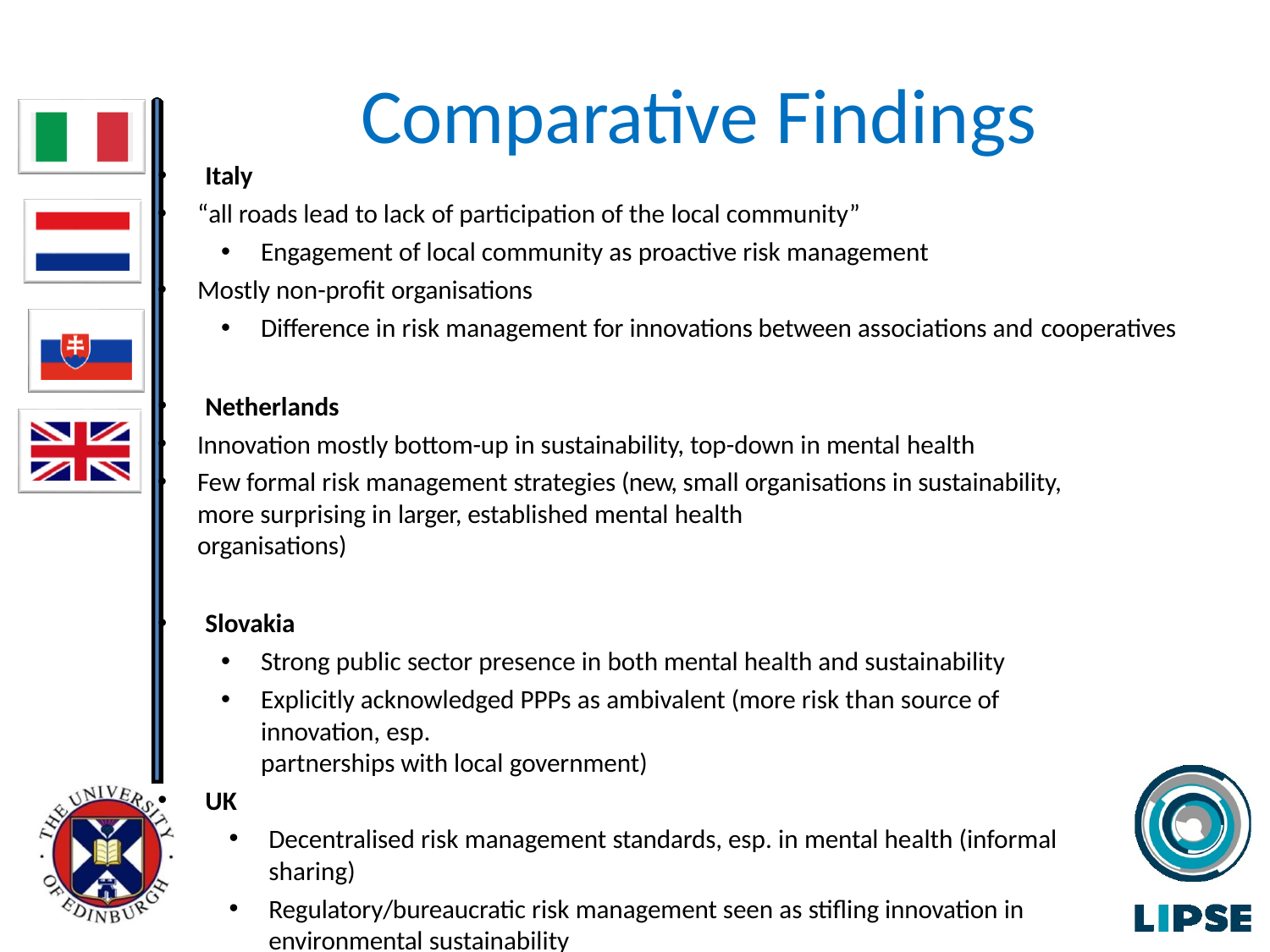

# Comparative Findings

Italy
“all roads lead to lack of participation of the local community”
Engagement of local community as proactive risk management
Mostly non-profit organisations
Difference in risk management for innovations between associations and cooperatives

Netherlands
Innovation mostly bottom-up in sustainability, top-down in mental health
Few formal risk management strategies (new, small organisations in sustainability,  more surprising in larger, established mental health
organisations)

Slovakia
Strong public sector presence in both mental health and sustainability
Explicitly acknowledged PPPs as ambivalent (more risk than source of innovation, esp.
partnerships with local government)
UK
Decentralised risk management standards, esp. in mental health (informal  sharing)
Regulatory/bureaucratic risk management seen as stifling innovation in
environmental sustainability